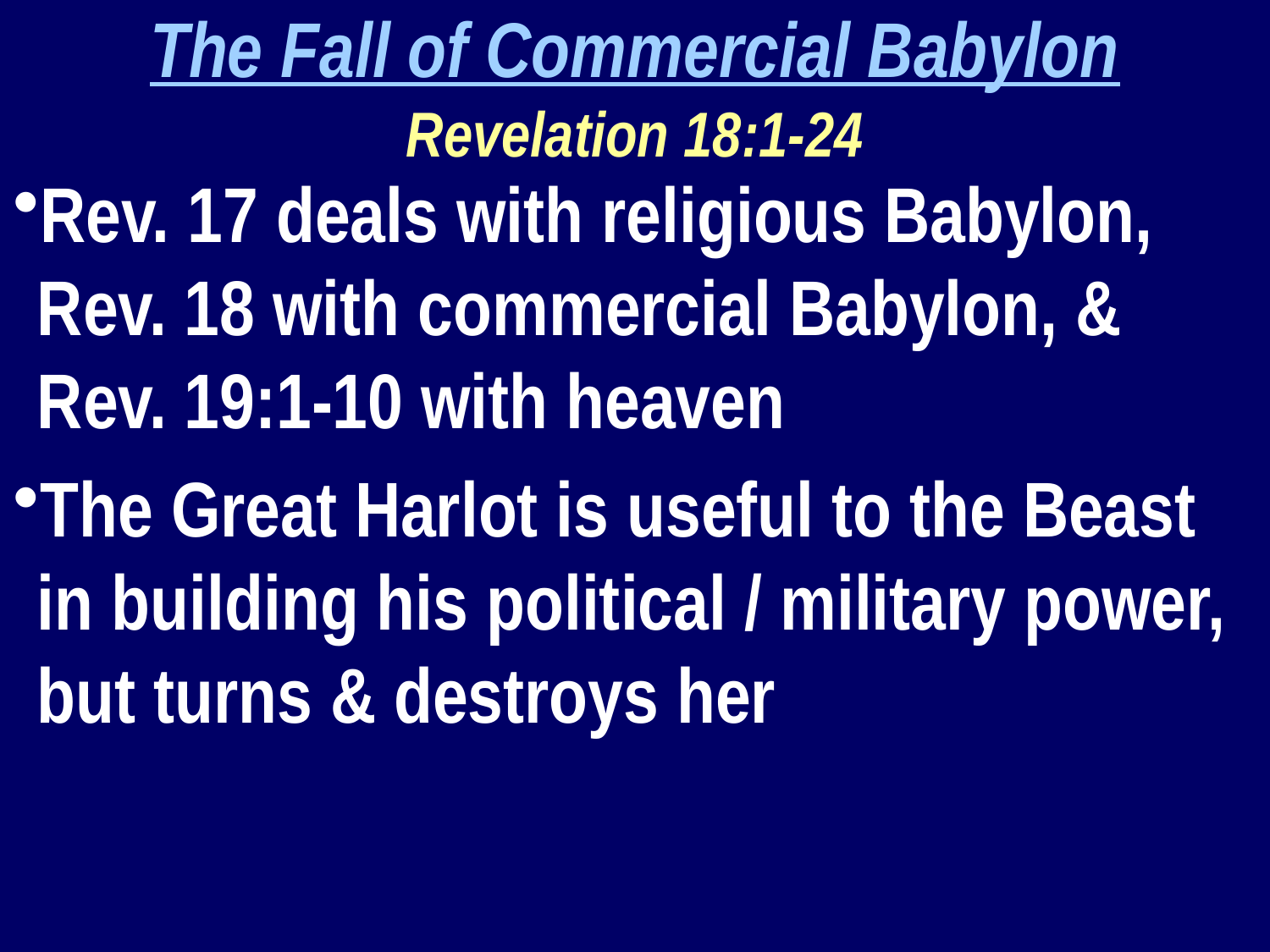

The Fall of Commercial Babylon
Revelation 18:1-24
Rev. 17 deals with religious Babylon, Rev. 18 with commercial Babylon, & Rev. 19:1-10 with heaven
The Great Harlot is useful to the Beast in building his political / military power, but turns & destroys her